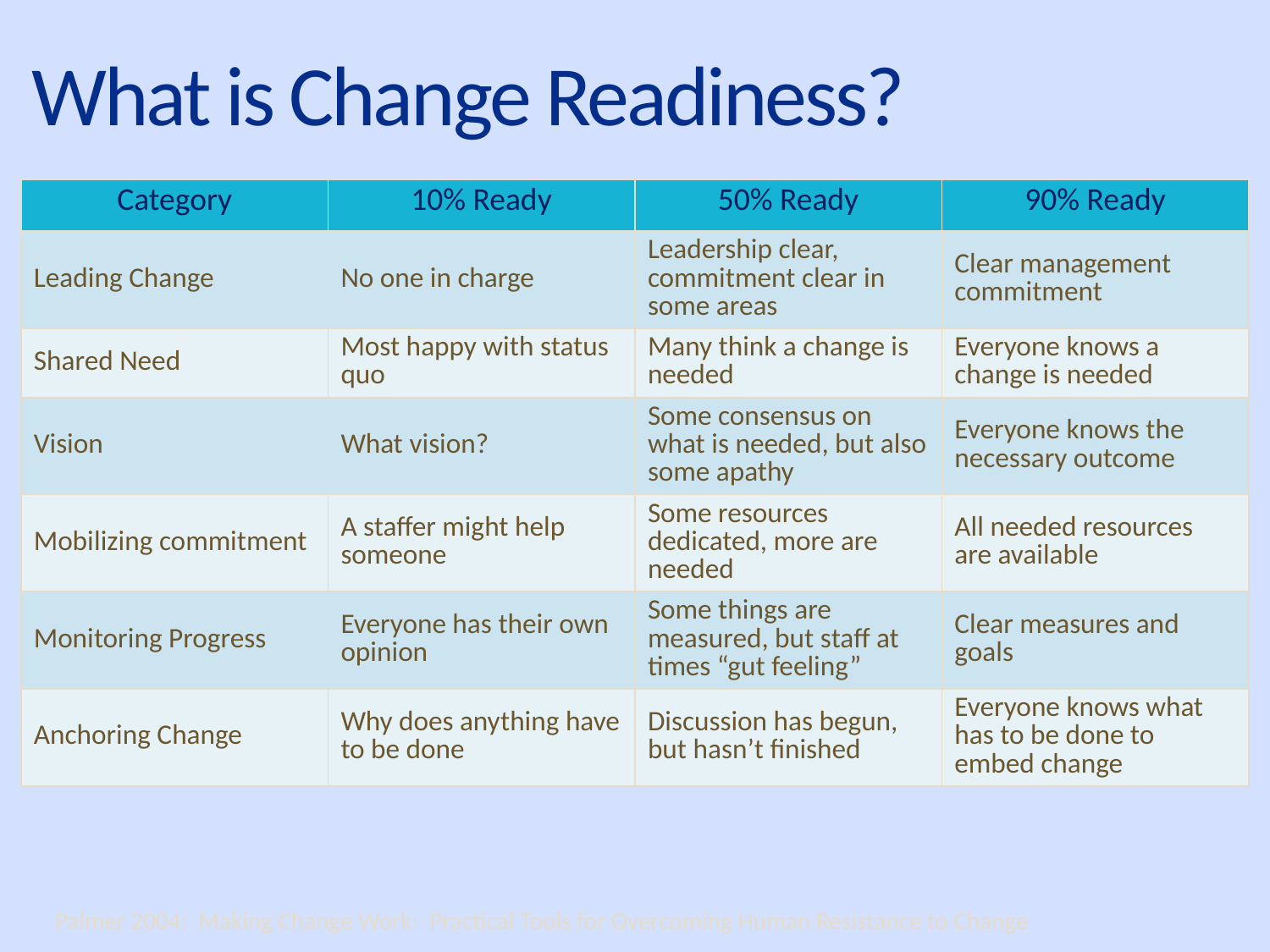

# What is Change Readiness?
| Category | 10% Ready | 50% Ready | 90% Ready |
| --- | --- | --- | --- |
| Leading Change | No one in charge | Leadership clear, commitment clear in some areas | Clear management commitment |
| Shared Need | Most happy with status quo | Many think a change is needed | Everyone knows a change is needed |
| Vision | What vision? | Some consensus on what is needed, but also some apathy | Everyone knows the necessary outcome |
| Mobilizing commitment | A staffer might help someone | Some resources dedicated, more are needed | All needed resources are available |
| Monitoring Progress | Everyone has their own opinion | Some things are measured, but staff at times “gut feeling” | Clear measures and goals |
| Anchoring Change | Why does anything have to be done | Discussion has begun, but hasn’t finished | Everyone knows what has to be done to embed change |
Palmer 2004:  Making Change Work:  Practical Tools for Overcoming Human Resistance to Change